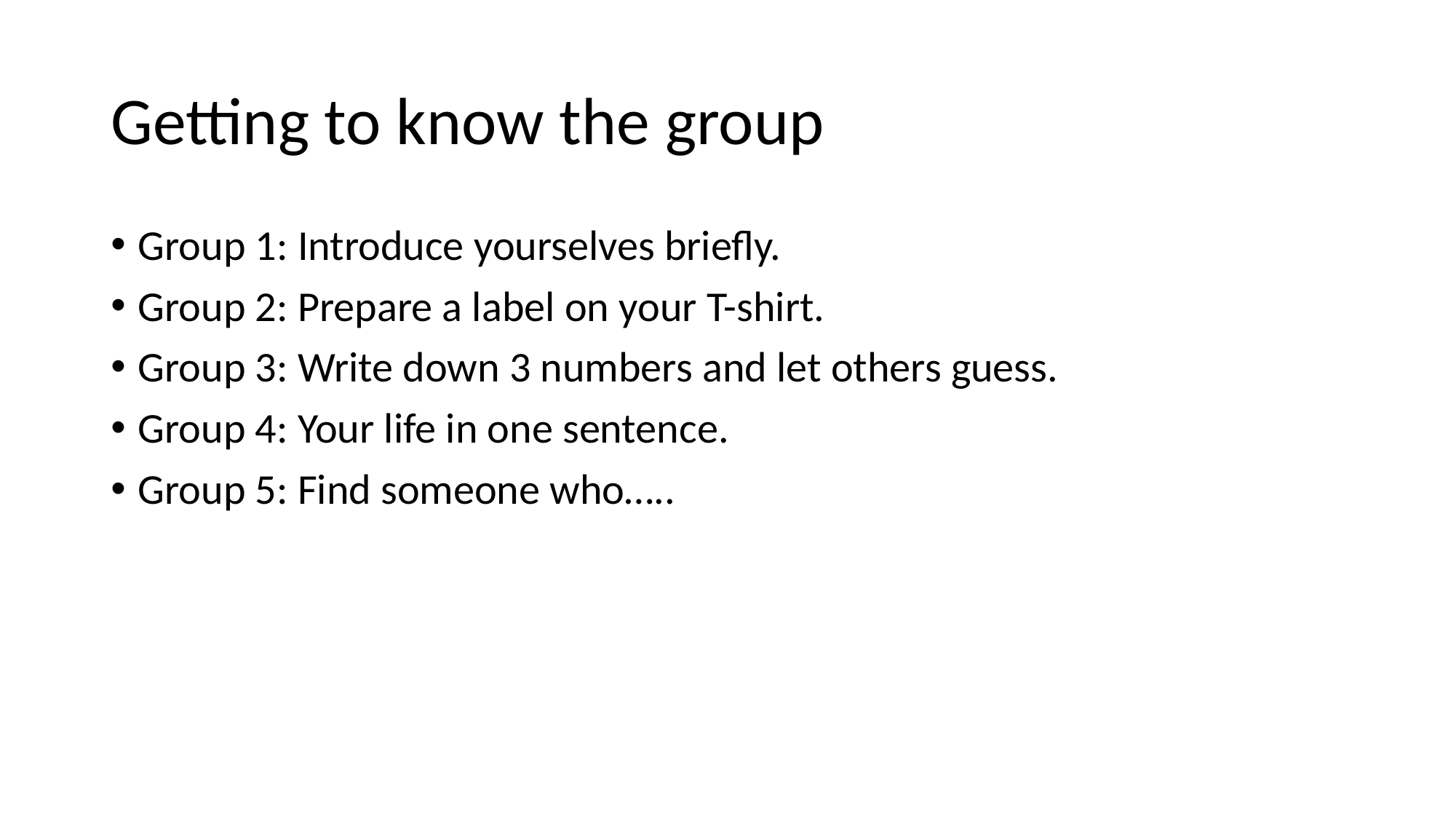

# Getting to know the group
Group 1: Introduce yourselves briefly.
Group 2: Prepare a label on your T-shirt.
Group 3: Write down 3 numbers and let others guess.
Group 4: Your life in one sentence.
Group 5: Find someone who…..